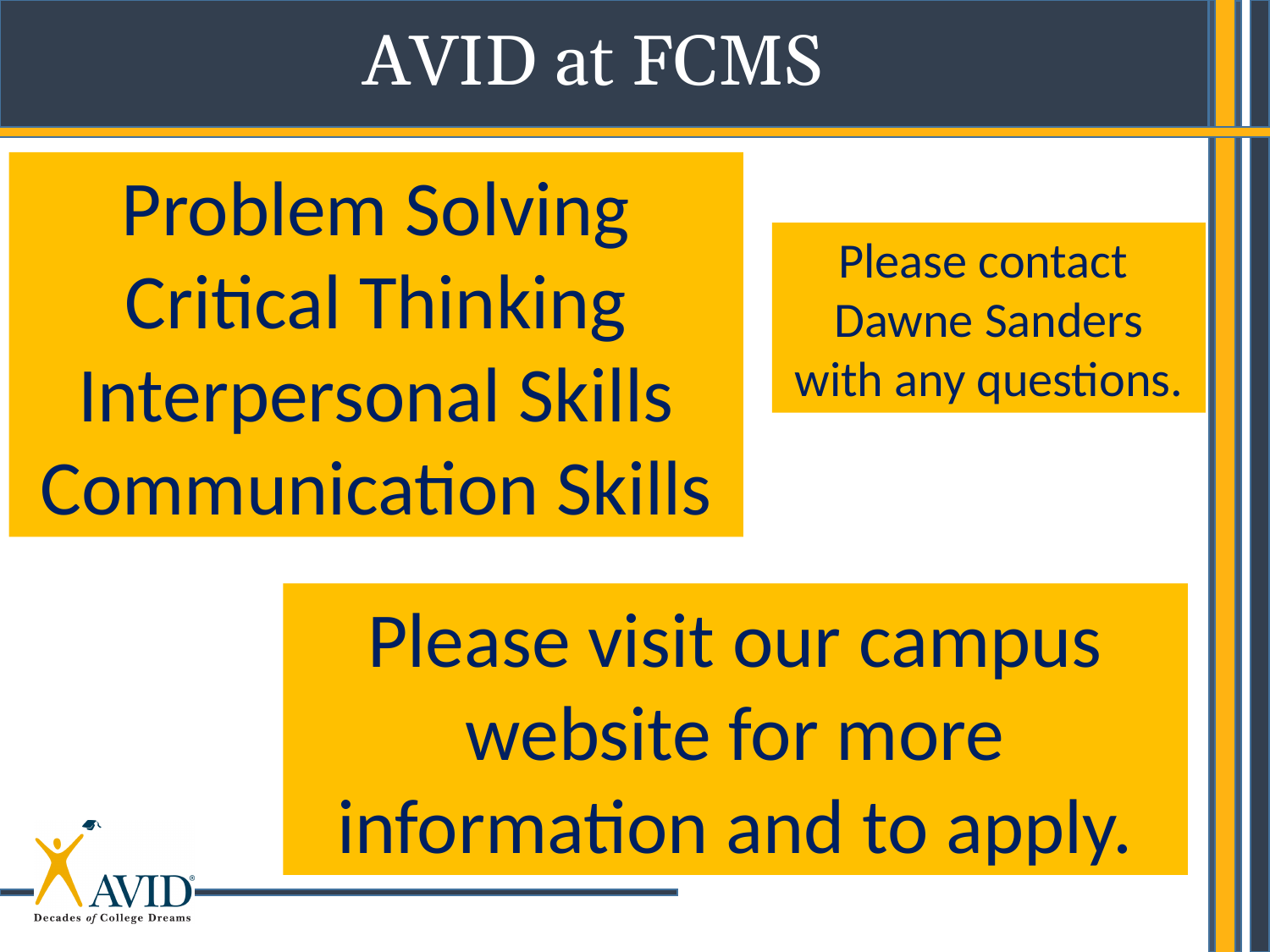

AVID at FCMS
Problem Solving
Critical Thinking
Interpersonal Skills
Communication Skills
Please contact  Dawne Sanders with any questions.
Please visit our campus website for more information and to apply.